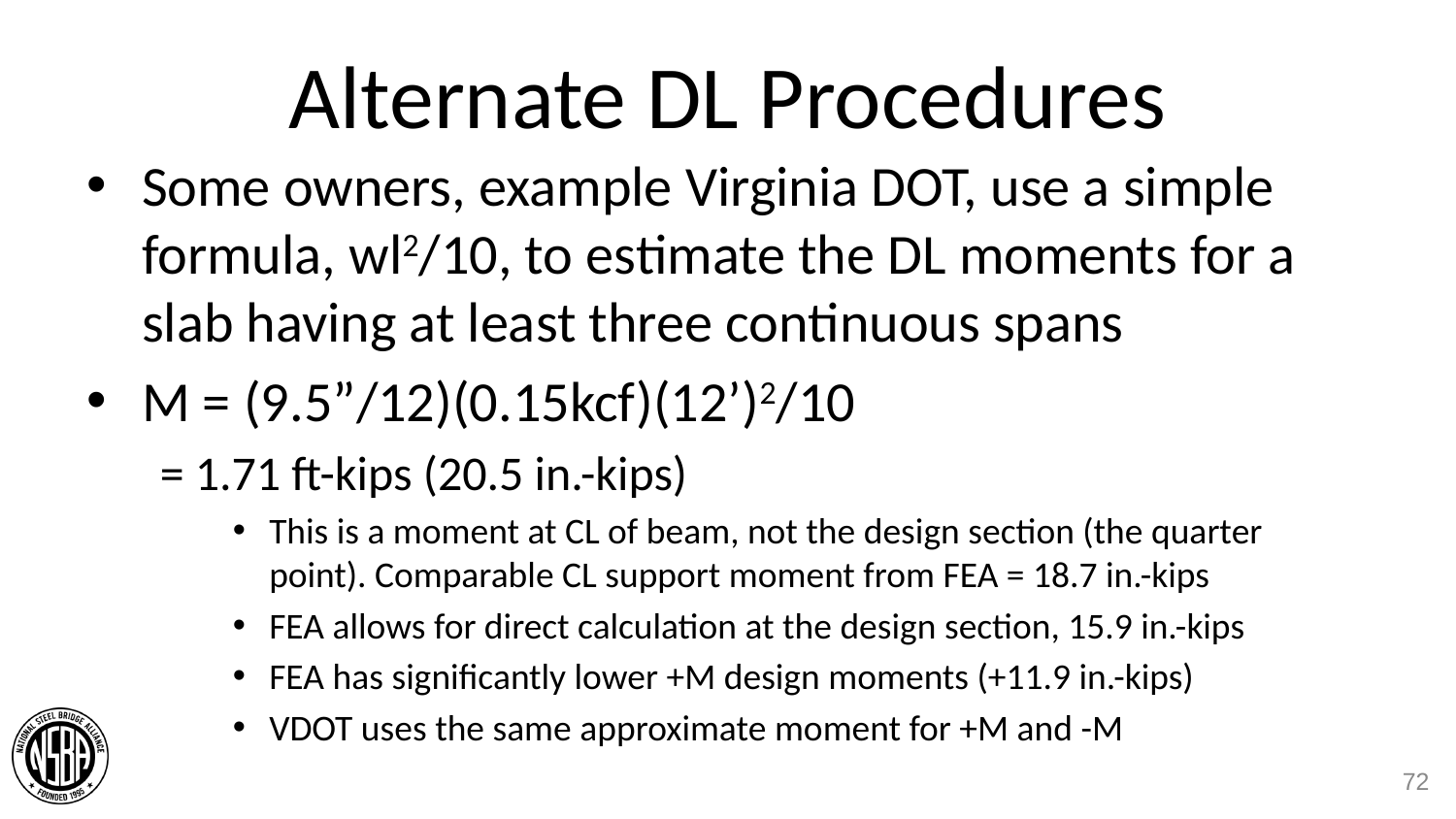

# Alternate DL Procedures
Some owners, example Virginia DOT, use a simple formula, wl2/10, to estimate the DL moments for a slab having at least three continuous spans
M = (9.5”/12)(0.15kcf)(12’)2/10
= 1.71 ft-kips (20.5 in.-kips)
This is a moment at CL of beam, not the design section (the quarter point). Comparable CL support moment from FEA = 18.7 in.-kips
FEA allows for direct calculation at the design section, 15.9 in.-kips
FEA has significantly lower +M design moments (+11.9 in.-kips)
VDOT uses the same approximate moment for +M and -M
72